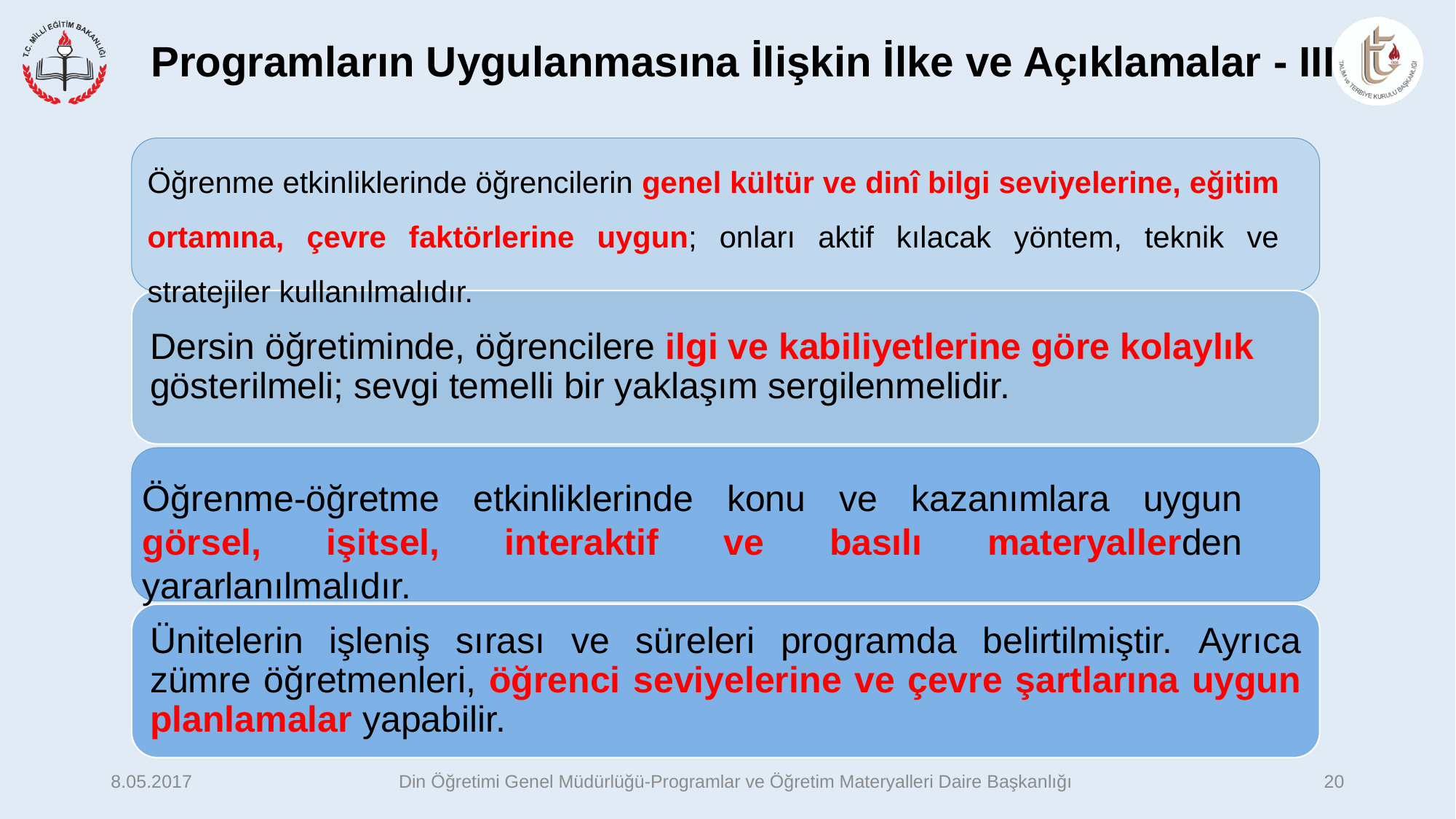

# Programların Uygulanmasına İlişkin İlke ve Açıklamalar - III

Öğrenme etkinliklerinde öğrencilerin genel kültür ve dinî bilgi seviyelerine, eğitim ortamına, çevre faktörlerine uygun; onları aktif kılacak yöntem, teknik ve stratejiler kullanılmalıdır.

Dersin öğretiminde, öğrencilere ilgi ve kabiliyetlerine göre kolaylık gösterilmeli; sevgi temelli bir yaklaşım sergilenmelidir.

Öğrenme-öğretme etkinliklerinde konu ve kazanımlara uygun görsel, işitsel, interaktif ve basılı materyallerden yararlanılmalıdır.

Ünitelerin işleniş sırası ve süreleri programda belirtilmiştir. Ayrıca zümre öğretmenleri, öğrenci seviyelerine ve çevre şartlarına uygun planlamalar yapabilir.

8.05.2017
Din Öğretimi Genel Müdürlüğü-Programlar ve Öğretim Materyalleri Daire Başkanlığı
20